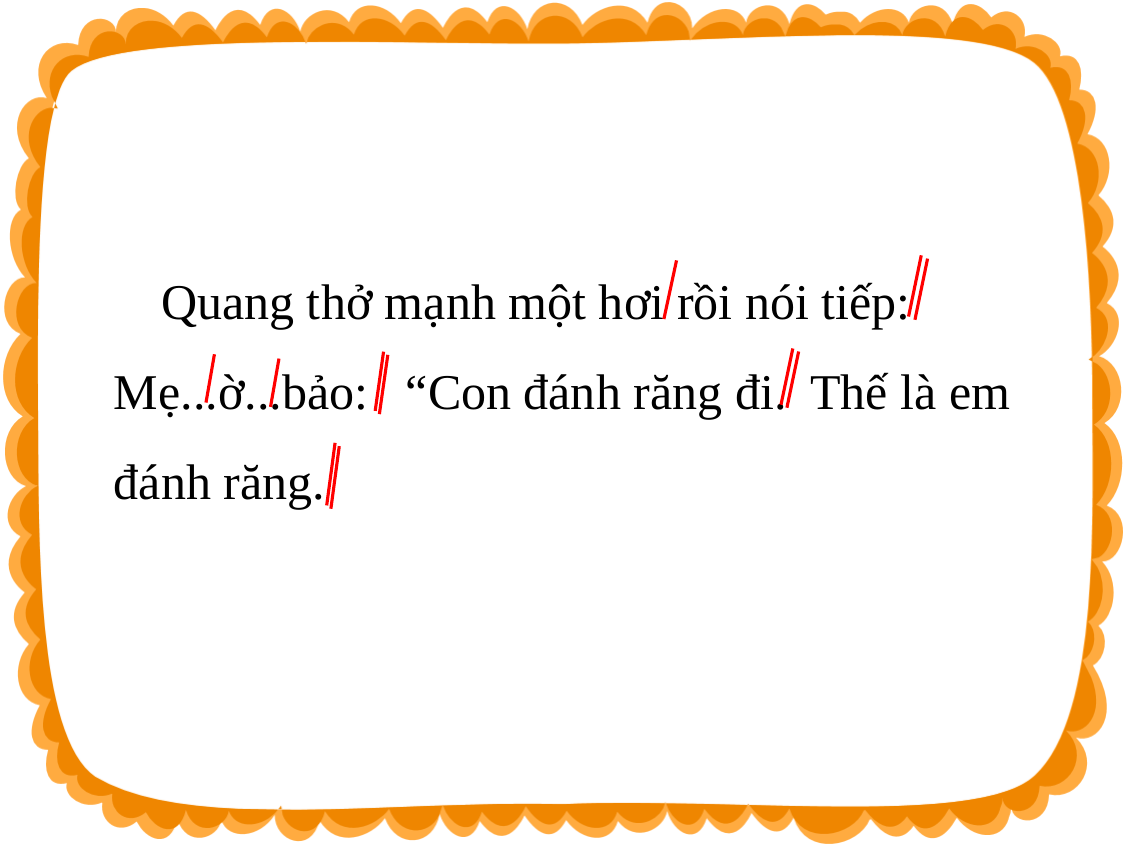

Quang thở mạnh một hơi rồi nói tiếp: Mẹ...ờ...bảo:   “Con đánh răng đi.  Thế là em đánh răng.